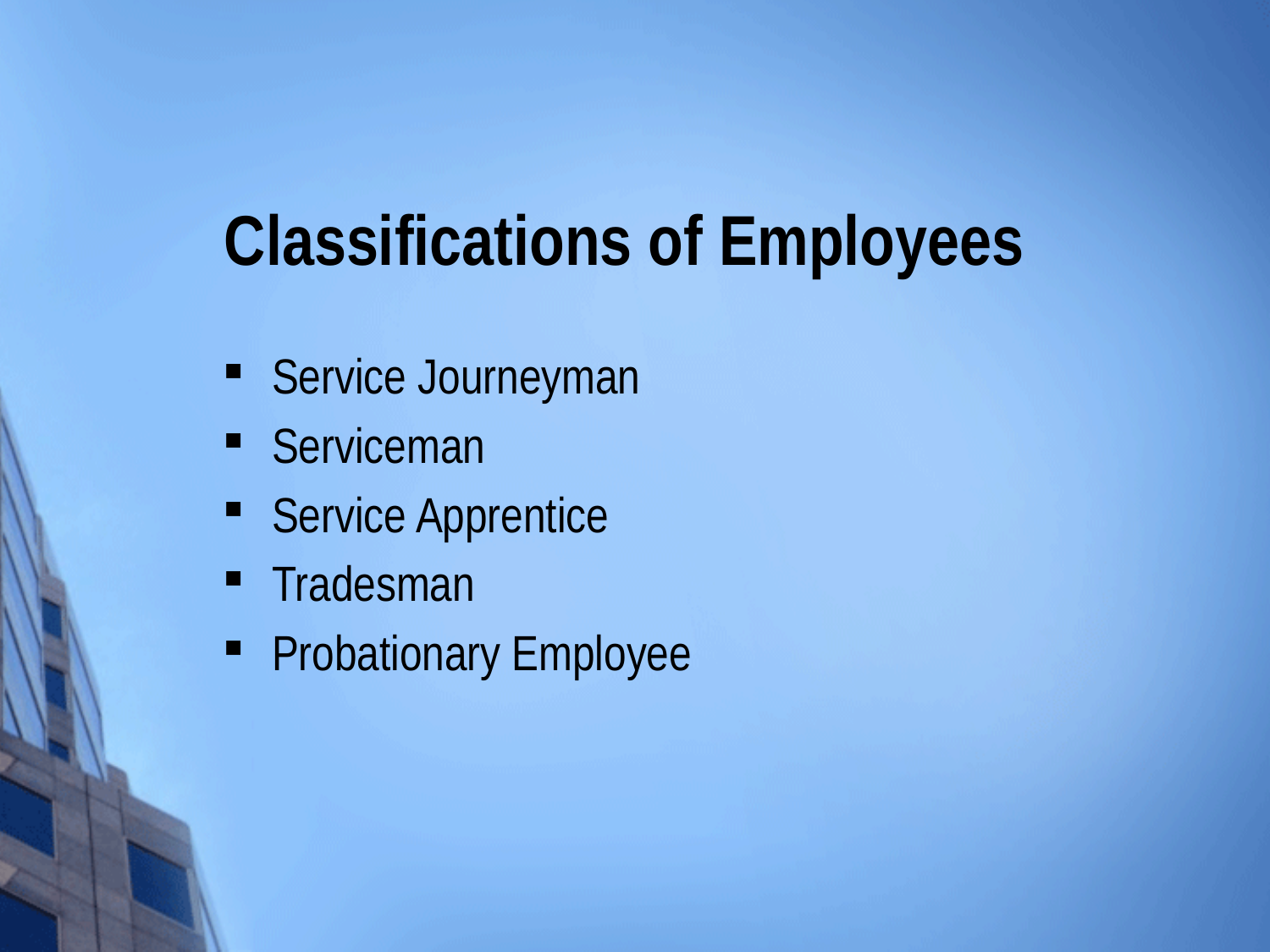

# Classifications of Employees
Service Journeyman
Serviceman
Service Apprentice
Tradesman
Probationary Employee